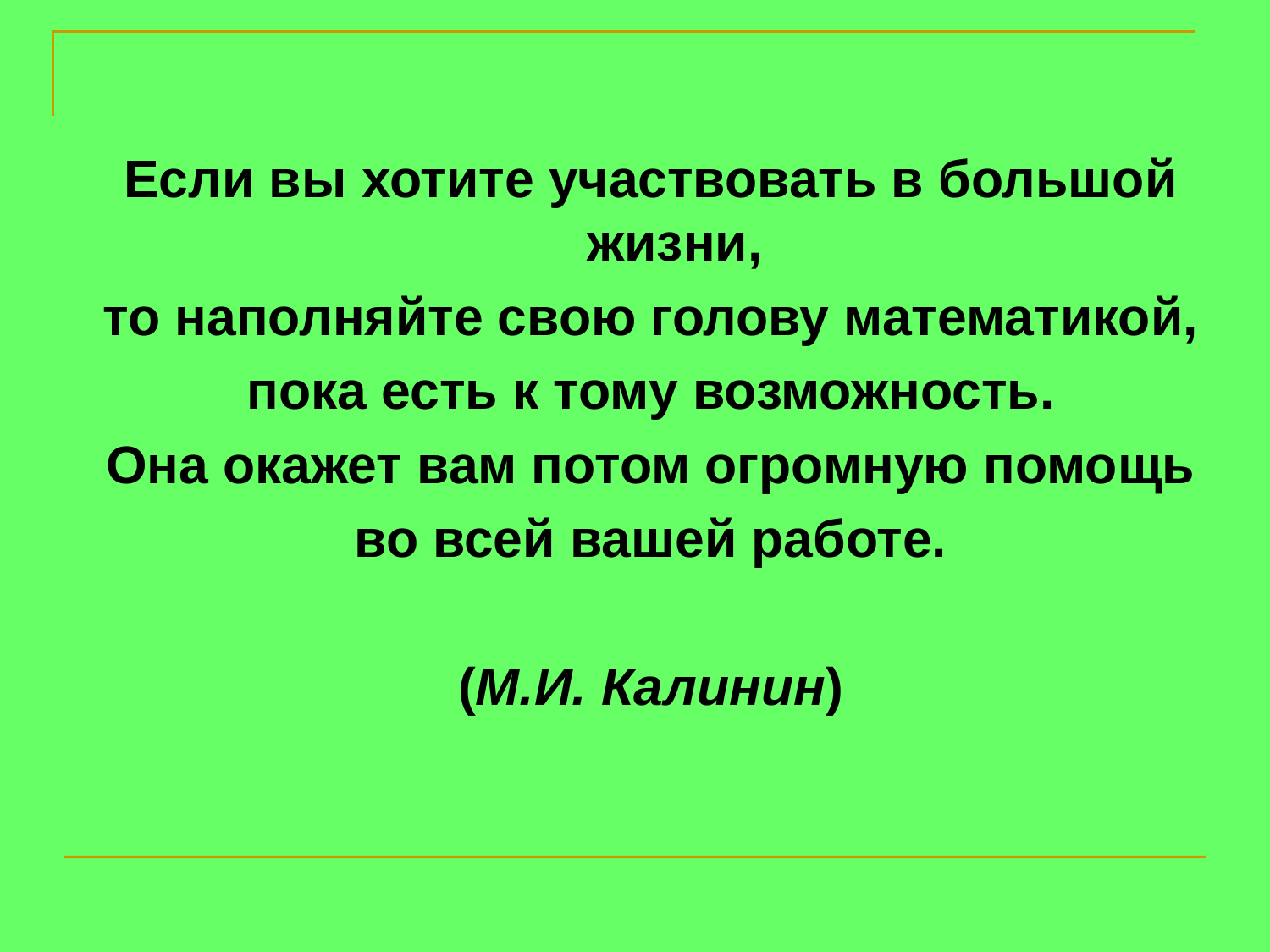

Если вы хотите участвовать в большой жизни,
то наполняйте свою голову математикой,
пока есть к тому возможность.
Она окажет вам потом огромную помощь
во всей вашей работе.

(М.И. Калинин)